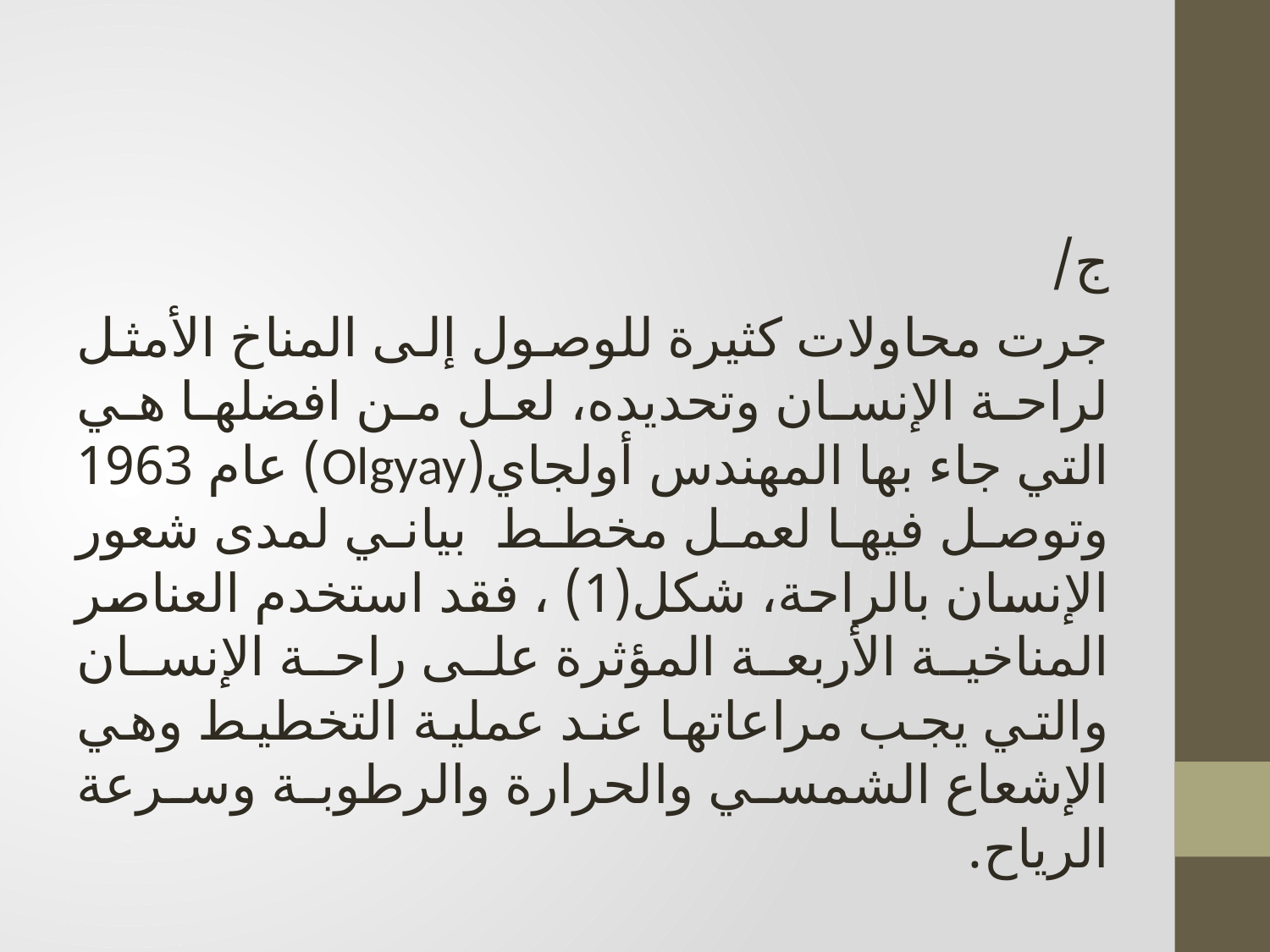

ج/
جرت محاولات كثيرة للوصول إلى المناخ الأمثل لراحة الإنسان وتحدیده، لعل من افضلها هي التي جاء بها المهندس أولجاي(Olgyay) عام 1963 وتوصل فیها لعمل مخطط  بیاني لمدى شعور الإنسان بالراحة، شكل(1) ، فقد استخدم العناصر المناخية الأربعة المؤثرة على راحة الإنسان والتي یجب مراعاتها عند عملية التخطيط وهي الإشعاع الشمسي والحرارة والرطوبة وسرعة الریاح.